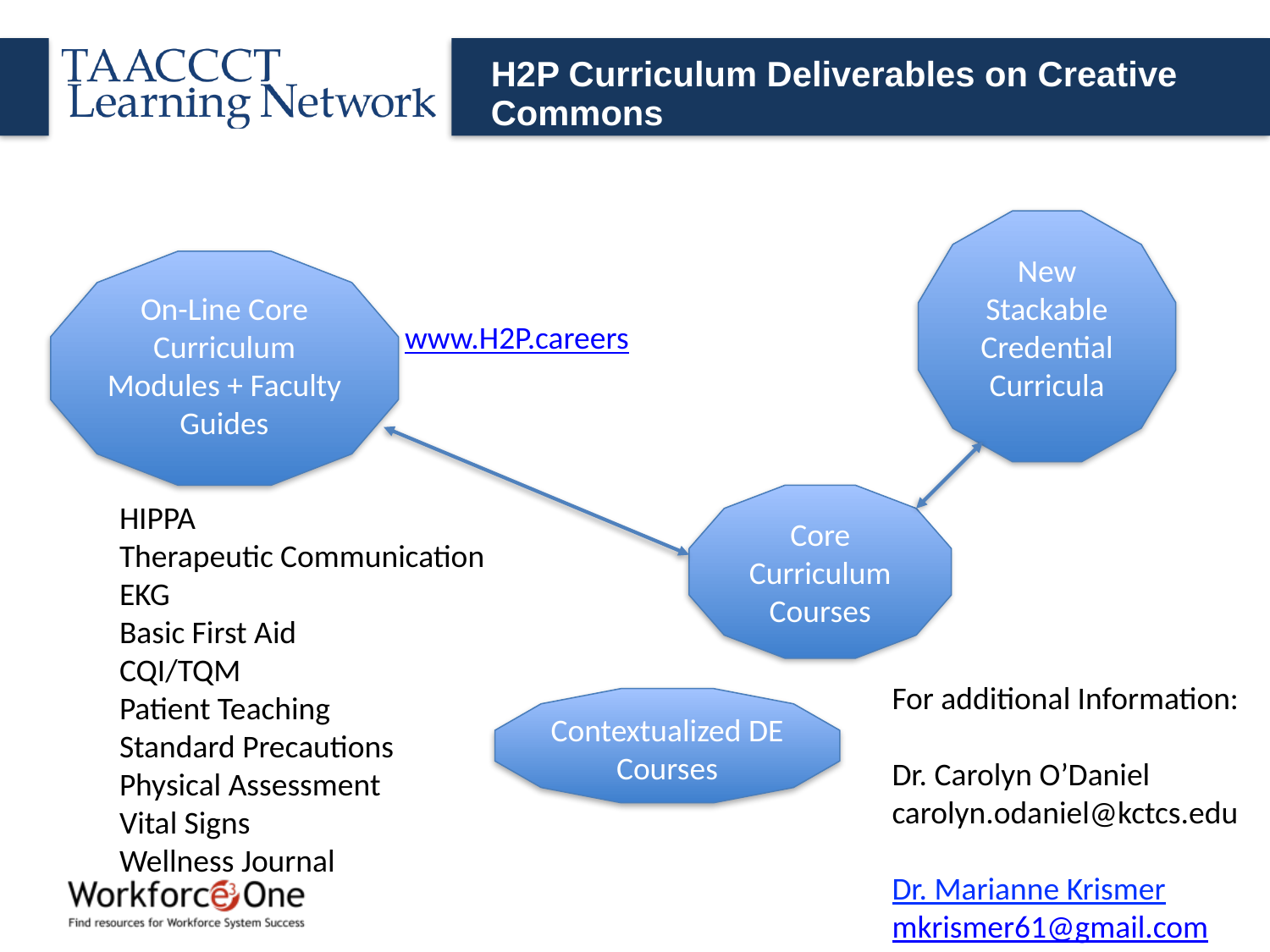

# H2P Curriculum Deliverables on Creative Commons

New Stackable Credential Curricula

On-Line Core Curriculum Modules + Faculty Guides
www.H2P.careers

Core Curriculum Courses
HIPPA
Therapeutic Communication
EKG
Basic First Aid
CQI/TQM
Patient Teaching
Standard Precautions
Physical Assessment
Vital Signs
Wellness Journal
For additional Information:

Dr. Carolyn O’Daniel
carolyn.odaniel@kctcs.edu

Dr. Marianne Krismer
mkrismer61@gmail.com

Contextualized DE Courses